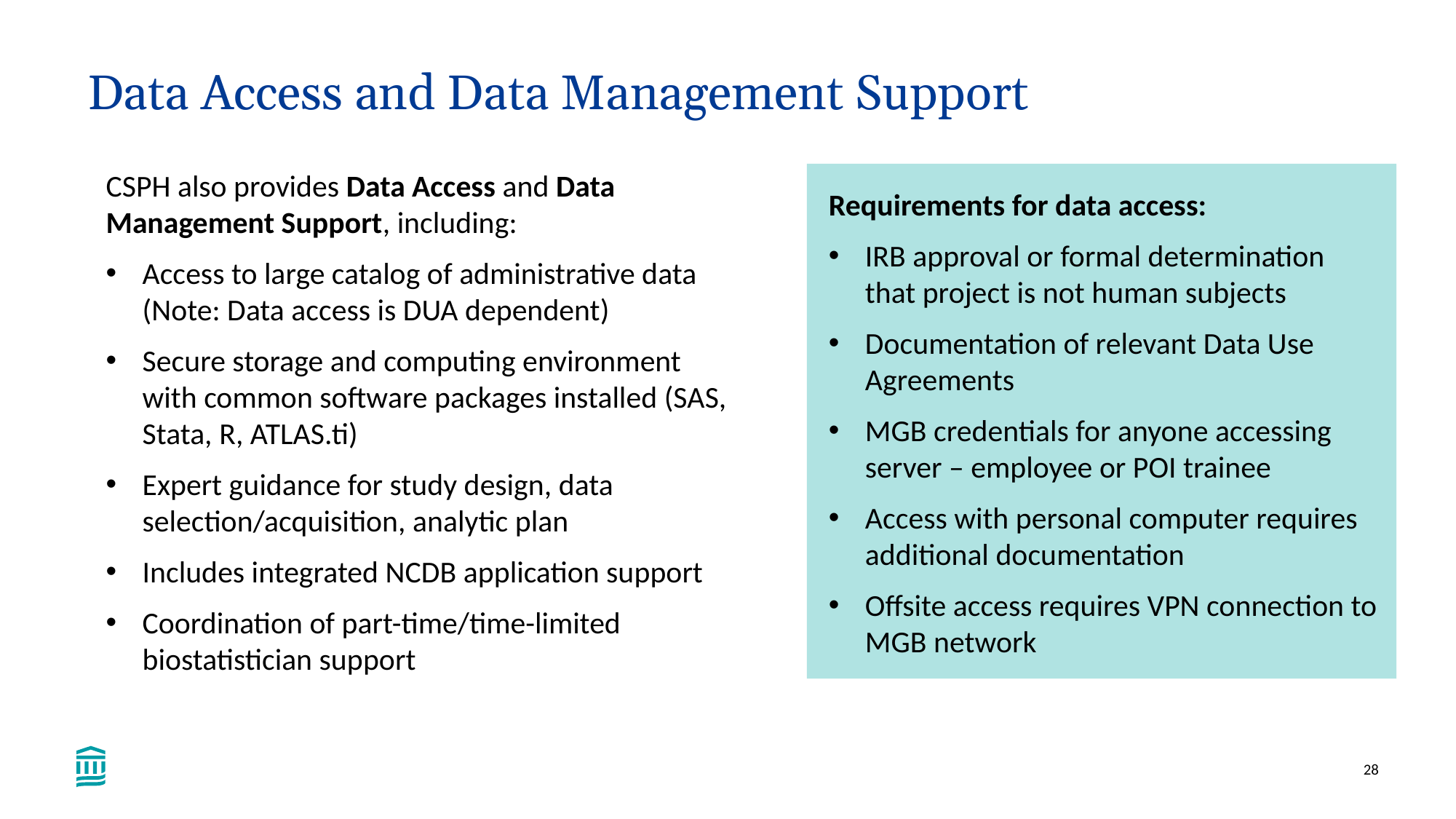

Data Access and Data Management Support
CSPH also provides Data Access and Data Management Support, including:

Access to large catalog of administrative data (Note: Data access is DUA dependent)

Secure storage and computing environment with common software packages installed (SAS, Stata, R, ATLAS.ti)

Expert guidance for study design, data selection/acquisition, analytic plan

Includes integrated NCDB application support

Coordination of part-time/time-limited biostatistician support
Requirements for data access:

IRB approval or formal determination that project is not human subjects

Documentation of relevant Data Use Agreements

MGB credentials for anyone accessing server – employee or POI trainee

Access with personal computer requires additional documentation

Offsite access requires VPN connection to MGB network